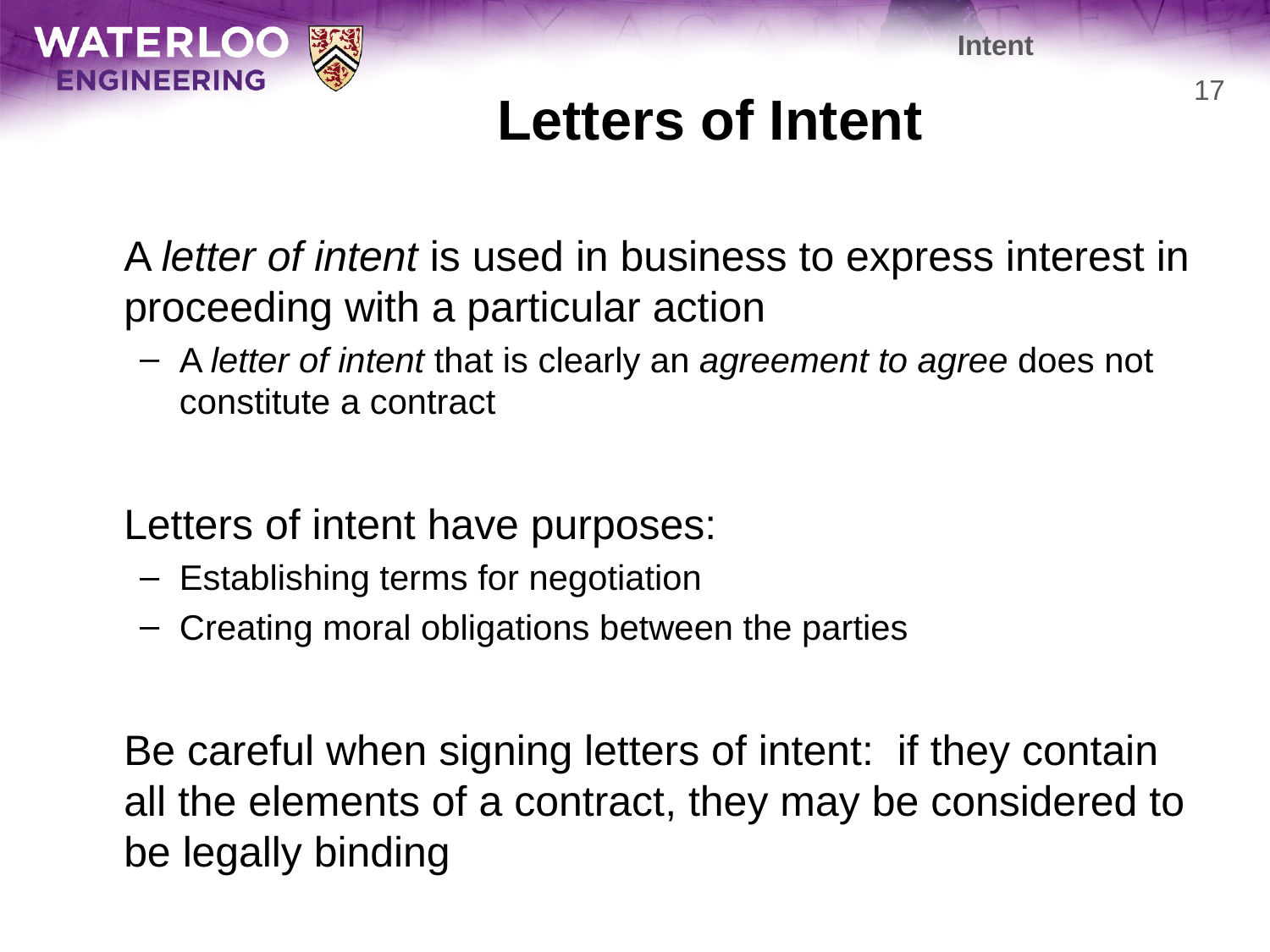

Intent
# Letters of Intent
17
	A letter of intent is used in business to express interest in proceeding with a particular action
A letter of intent that is clearly an agreement to agree does not constitute a contract

	Letters of intent have purposes:
Establishing terms for negotiation
Creating moral obligations between the parties

	Be careful when signing letters of intent:  if they contain all the elements of a contract, they may be considered to be legally binding